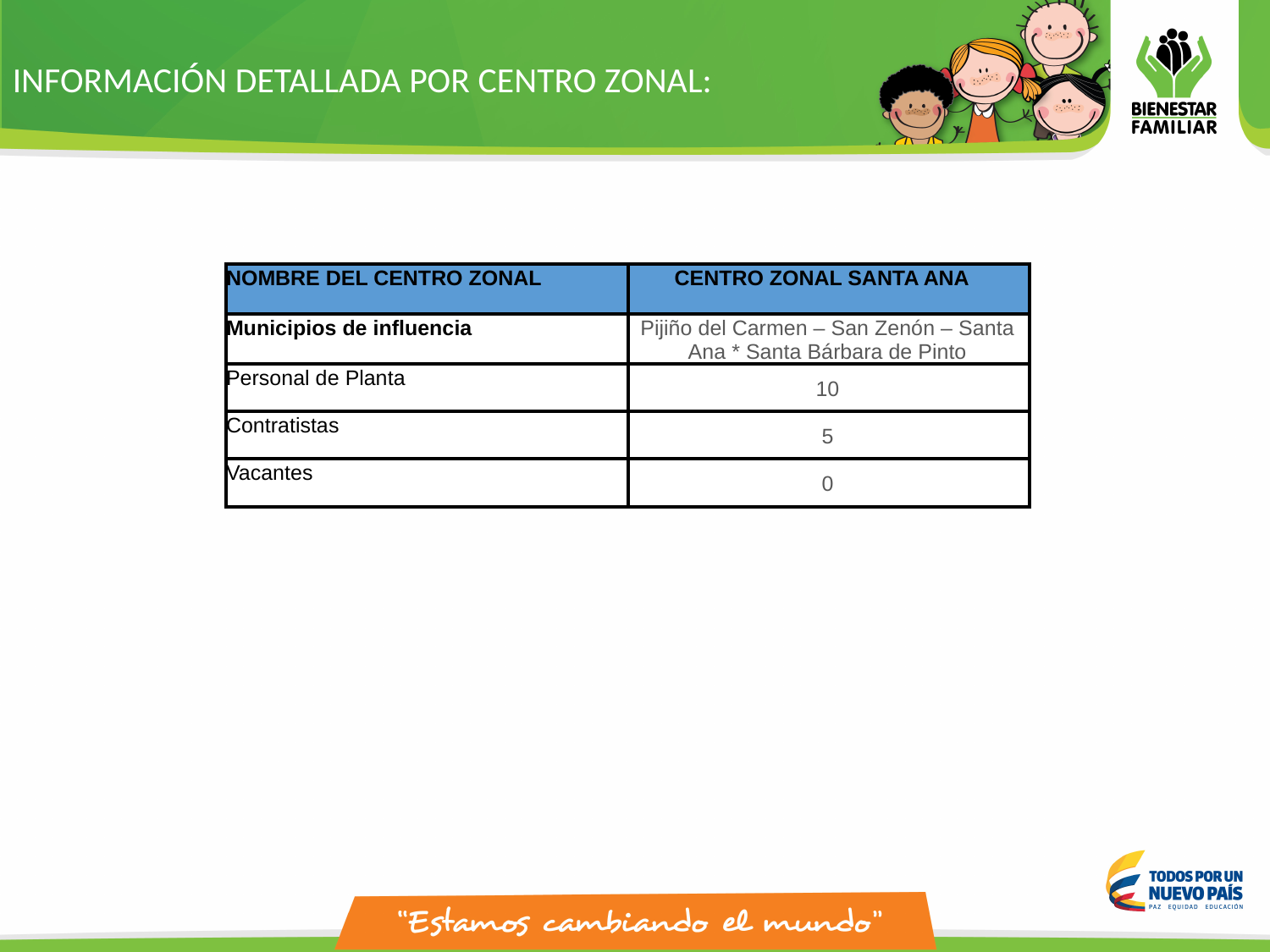

# INFORMACIÓN DETALLADA POR CENTRO ZONAL:
| NOMBRE DEL CENTRO ZONAL | CENTRO ZONAL SANTA ANA |
| --- | --- |
| Municipios de influencia | Pijiño del Carmen – San Zenón – Santa Ana \* Santa Bárbara de Pinto |
| Personal de Planta | 10 |
| Contratistas | 5 |
| Vacantes | 0 |